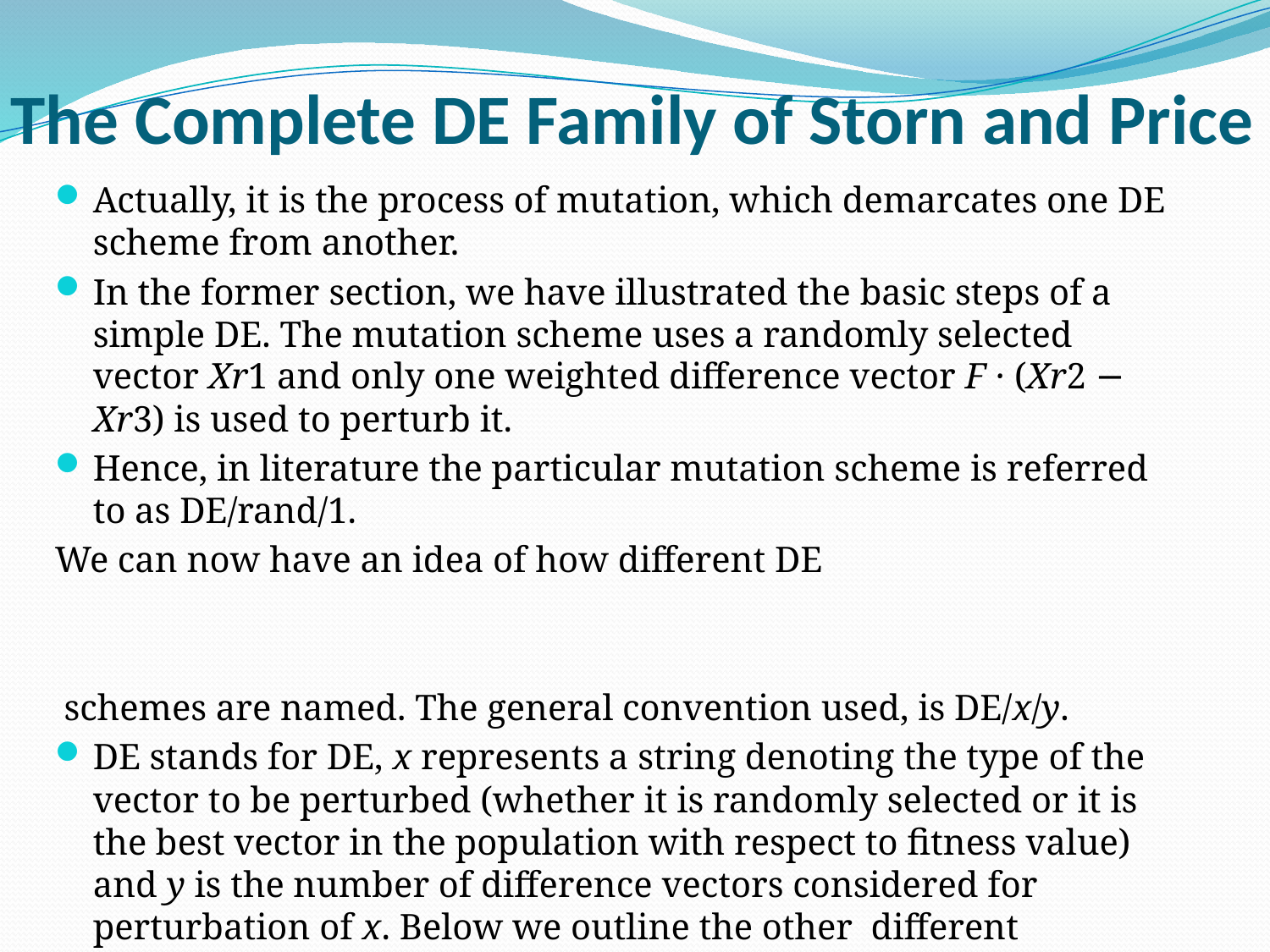

# The Complete DE Family of Storn and Price
Actually, it is the process of mutation, which demarcates one DE scheme from another.
In the former section, we have illustrated the basic steps of a simple DE. The mutation scheme uses a randomly selected vector Xr1 and only one weighted difference vector F · (Xr2 − Xr3) is used to perturb it.
Hence, in literature the particular mutation scheme is referred to as DE/rand/1.
We can now have an idea of how different DE

 schemes are named. The general convention used, is DE/x/y.
DE stands for DE, x represents a string denoting the type of the vector to be perturbed (whether it is randomly selected or it is the best vector in the population with respect to fitness value) and y is the number of difference vectors considered for perturbation of x. Below we outline the other  different mutation schemes, suggested by Price et al.